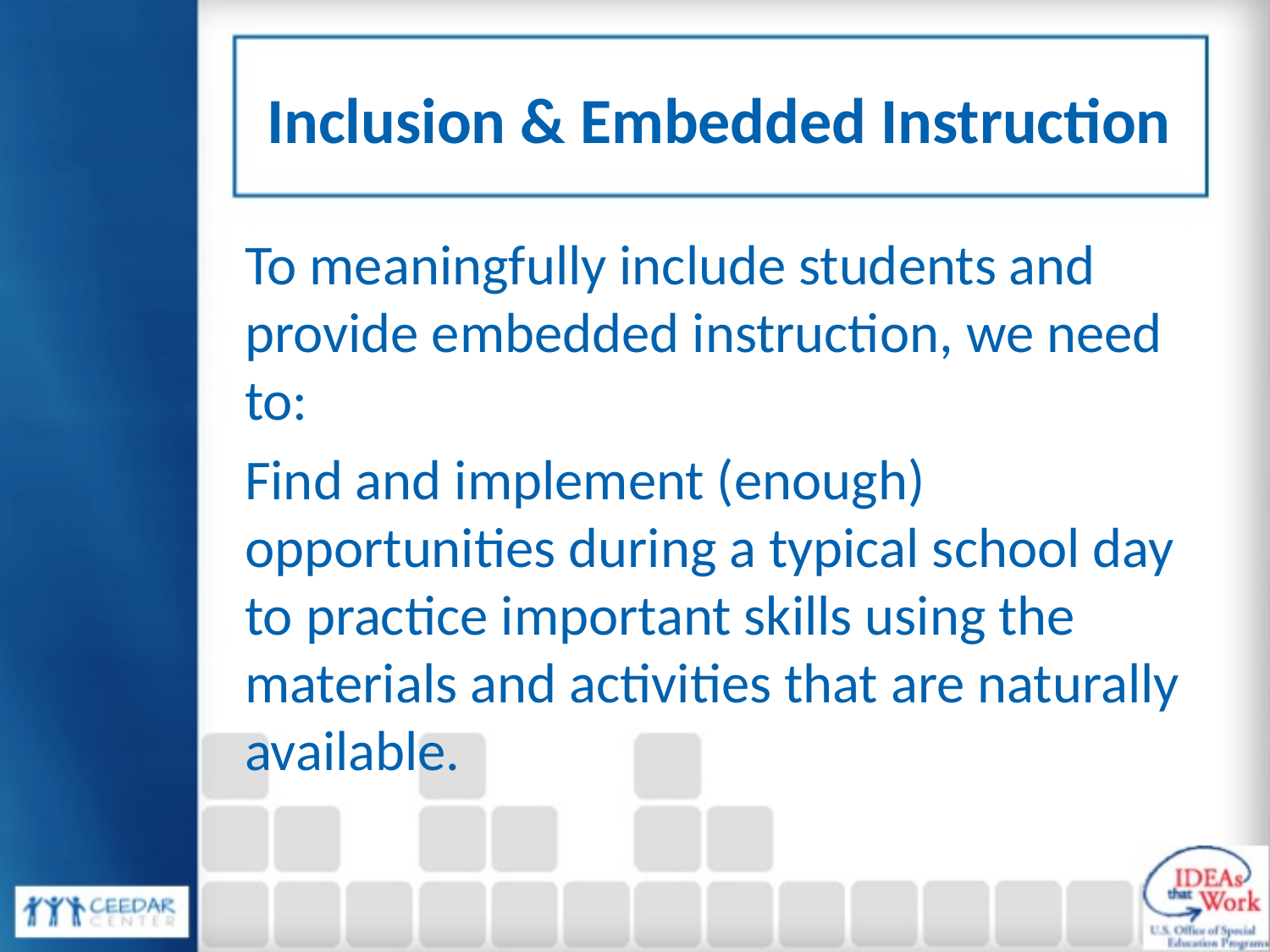

# Inclusion & Embedded Instruction
To meaningfully include students and provide embedded instruction, we need to:
Find and implement (enough) opportunities during a typical school day to practice important skills using the materials and activities that are naturally available.